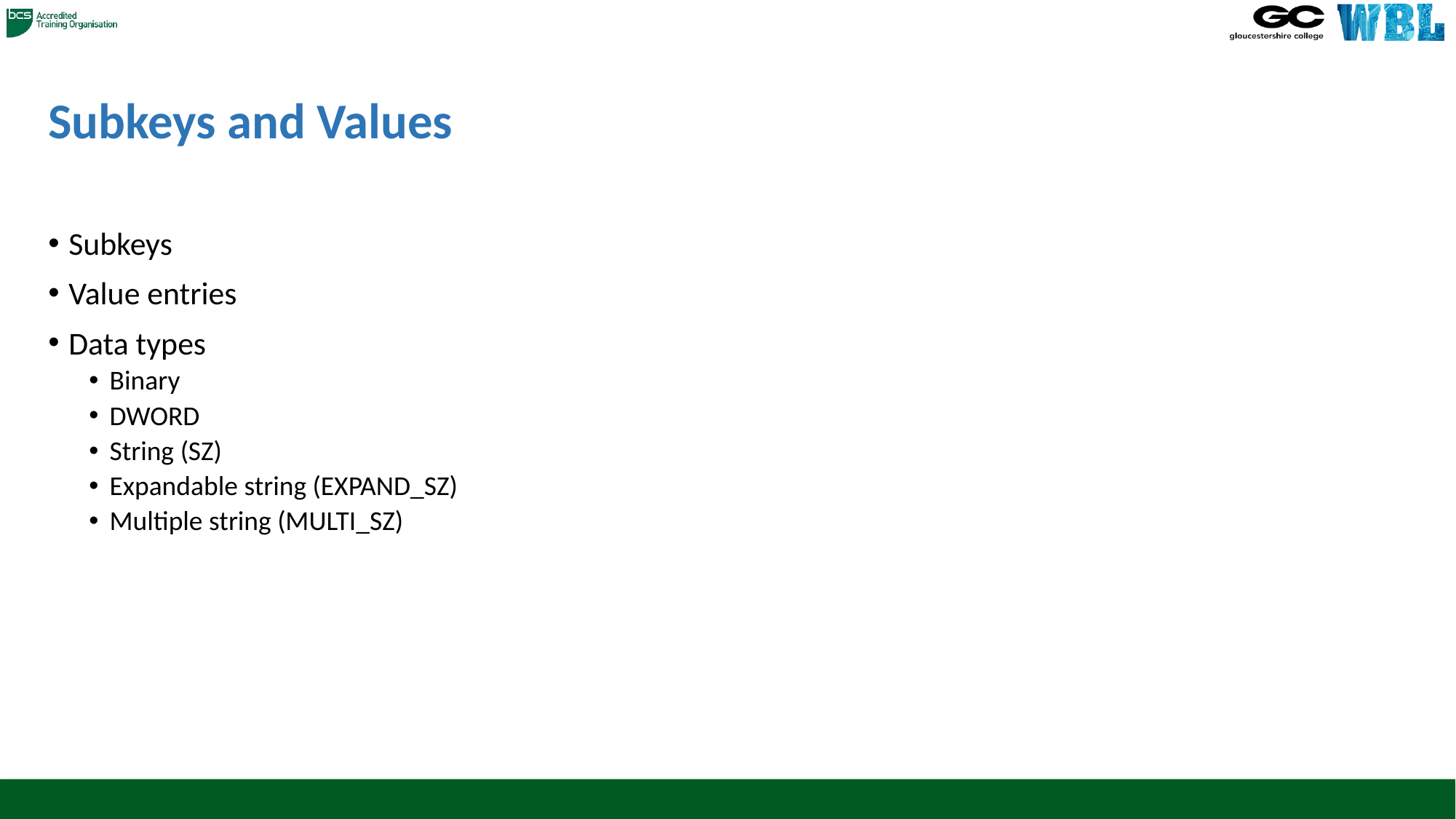

# Subkeys and Values
Subkeys
Value entries
Data types
Binary
DWORD
String (SZ)
Expandable string (EXPAND_SZ)
Multiple string (MULTI_SZ)